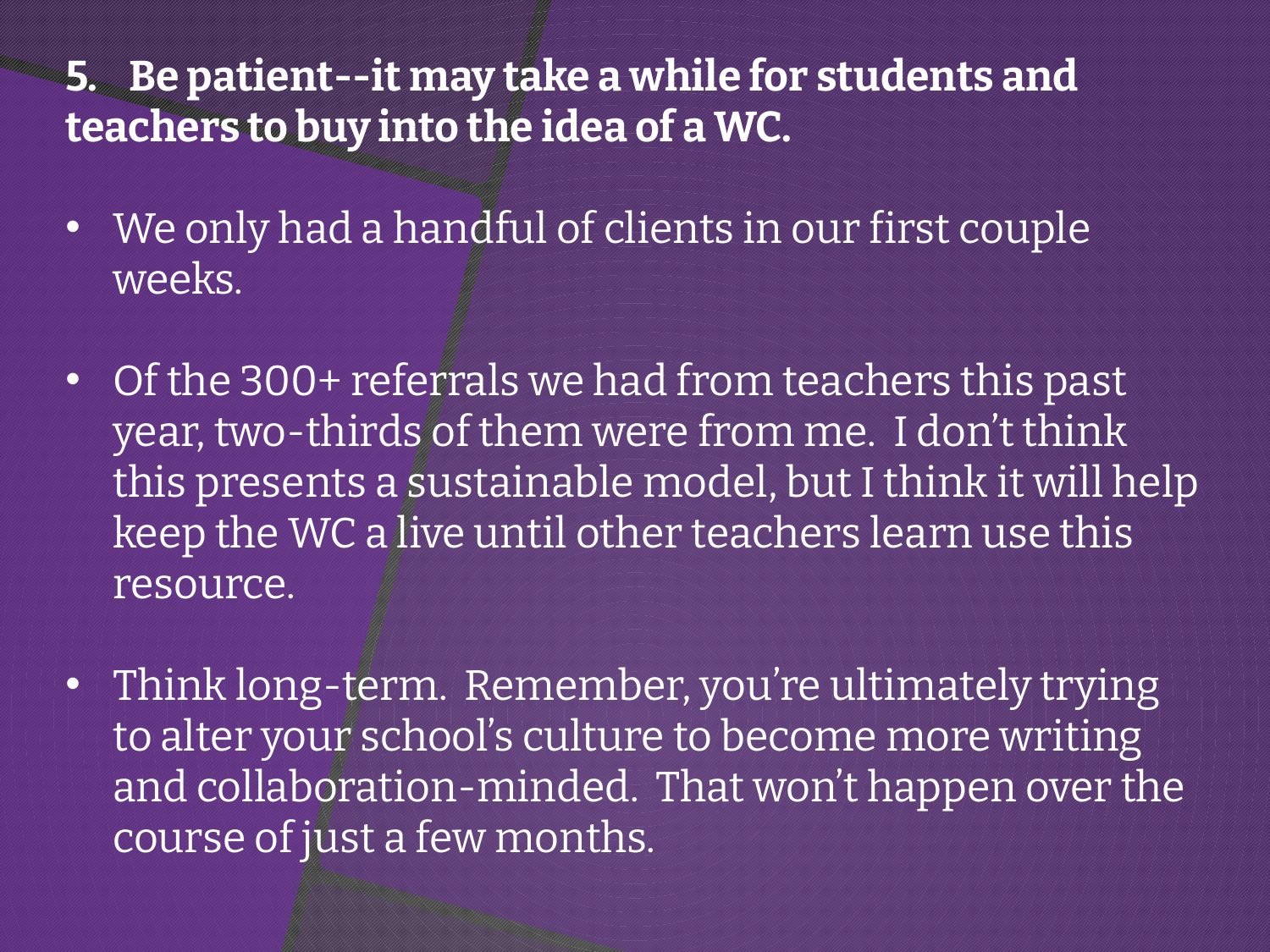

Be patient--it may take a while for students and
teachers to buy into the idea of a WC.

We only had a handful of clients in our first couple weeks.

Of the 300+ referrals we had from teachers this past year, two-thirds of them were from me.  I don’t think this presents a sustainable model, but I think it will help keep the WC a live until other teachers learn use this resource.

Think long-term.  Remember, you’re ultimately trying to alter your school’s culture to become more writing and collaboration-minded.  That won’t happen over the course of just a few months.